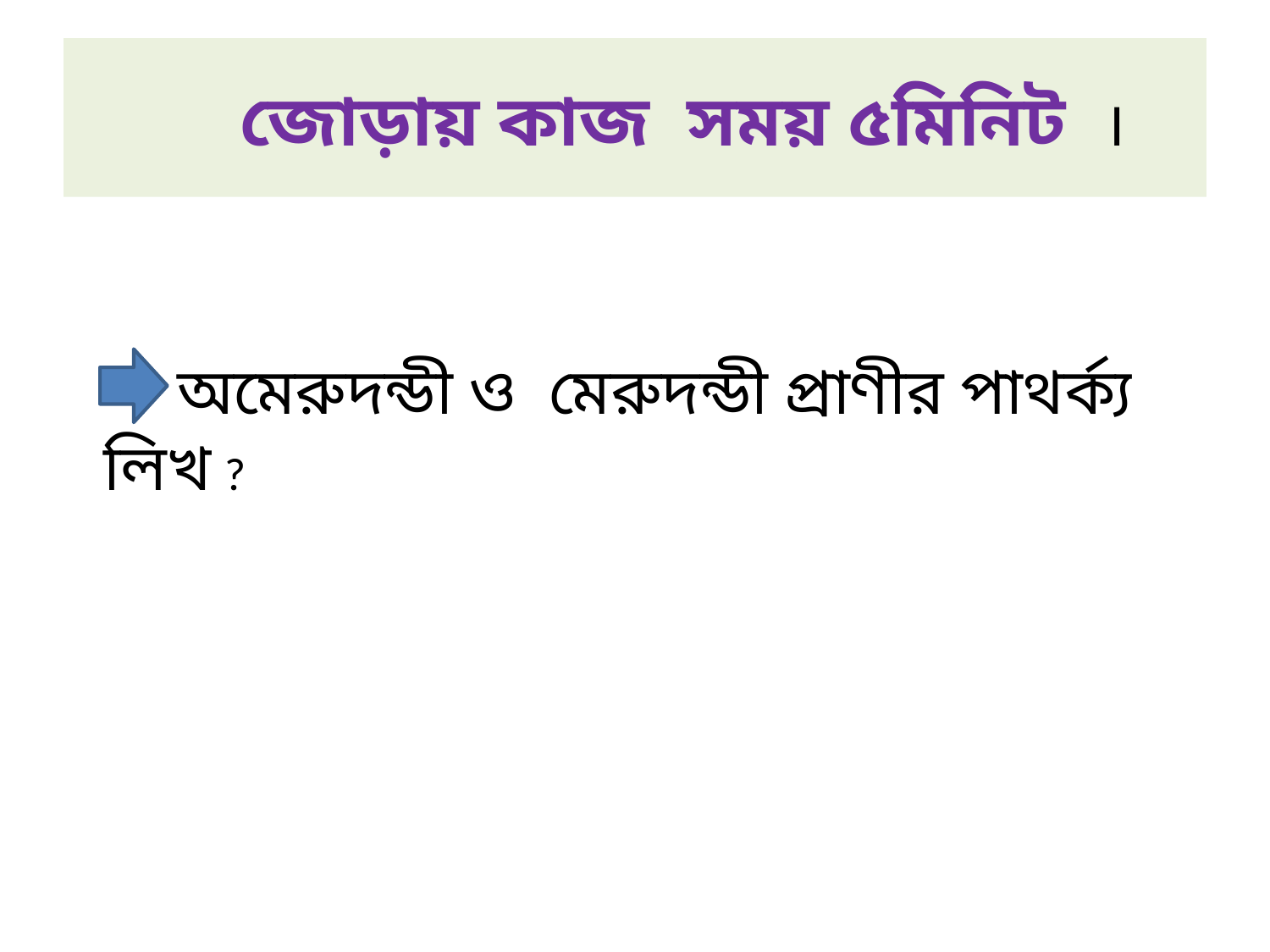

# জোড়ায় কাজ  সময় ৫মিনিট  ।

     অমেরুদন্ডী ও  মেরুদন্ডী প্রাণীর পাথর্ক্য লিখ ?